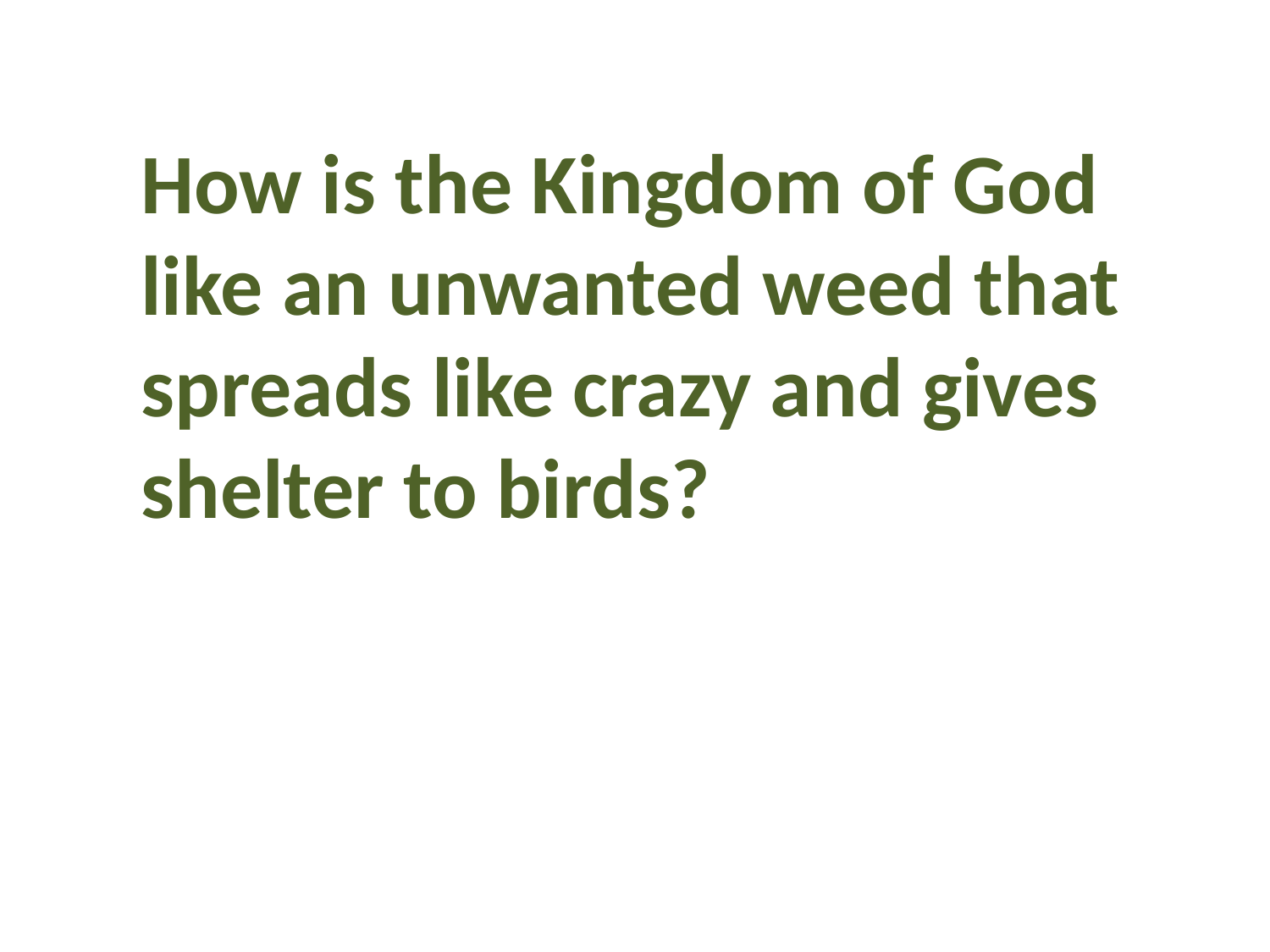

How is the Kingdom of God like an unwanted weed that spreads like crazy and gives shelter to birds?